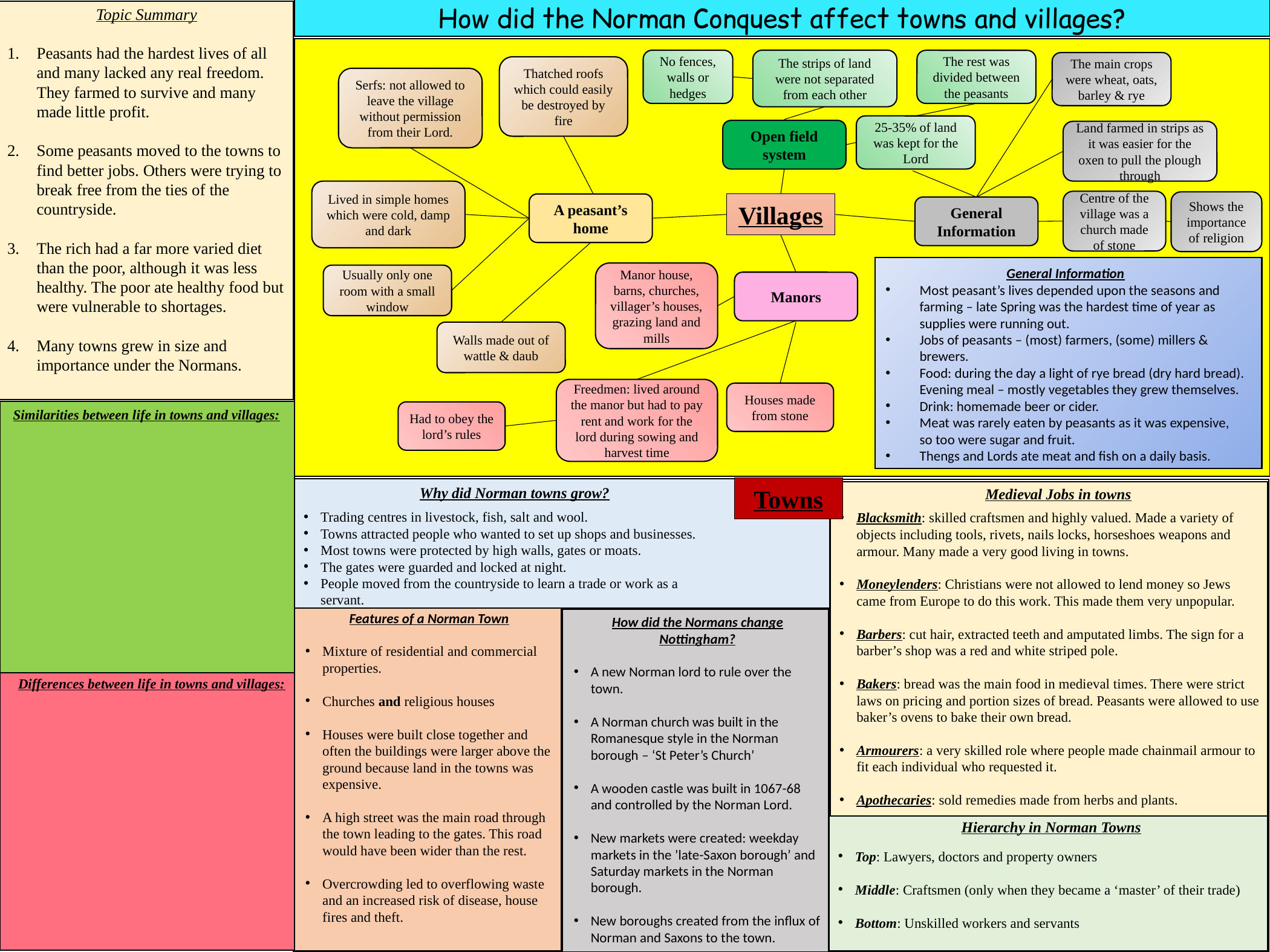

Topic Summary

Peasants had the hardest lives of all and many lacked any real freedom. They farmed to survive and many made little profit.

Some peasants moved to the towns to find better jobs. Others were trying to break free from the ties of the countryside.

The rich had a far more varied diet than the poor, although it was less healthy. The poor ate healthy food but were vulnerable to shortages.

Many towns grew in size and importance under the Normans.
How did the Norman Conquest affect towns and villages?

The strips of land were not separated from each other
No fences, walls or hedges
The rest was divided between the peasants
The main crops were wheat, oats, barley & rye
Thatched roofs which could easily be destroyed by fire
Serfs: not allowed to leave the village without permission from their Lord.
25-35% of land was kept for the Lord
Open field system
Land farmed in strips as it was easier for the oxen to pull the plough through
Lived in simple homes which were cold, damp and dark
Centre of the village was a church made of stone
Shows the importance of religion
A peasant’s home
Villages
General Information

General Information
Most peasant’s lives depended upon the seasons and farming – late Spring was the hardest time of year as supplies were running out.
Jobs of peasants – (most) farmers, (some) millers & brewers.
Food: during the day a light of rye bread (dry hard bread). Evening meal – mostly vegetables they grew themselves.
Drink: homemade beer or cider.
Meat was rarely eaten by peasants as it was expensive, so too were sugar and fruit.
Thengs and Lords ate meat and fish on a daily basis.
Manor house, barns, churches, villager’s houses, grazing land and mills
Usually only one room with a small window
Manors
Walls made out of wattle & daub
Freedmen: lived around the manor but had to pay rent and work for the lord during sowing and harvest time
Houses made from stone

Similarities between life in towns and villages:
Had to obey the lord’s rules
Towns

Why did Norman towns grow?

Medieval Jobs in towns

Trading centres in livestock, fish, salt and wool.
Towns attracted people who wanted to set up shops and businesses.
Most towns were protected by high walls, gates or moats.
The gates were guarded and locked at night.
People moved from the countryside to learn a trade or work as a servant.
Blacksmith: skilled craftsmen and highly valued. Made a variety of objects including tools, rivets, nails locks, horseshoes weapons and armour. Many made a very good living in towns.

Moneylenders: Christians were not allowed to lend money so Jews came from Europe to do this work. This made them very unpopular.

Barbers: cut hair, extracted teeth and amputated limbs. The sign for a barber’s shop was a red and white striped pole.

Bakers: bread was the main food in medieval times. There were strict laws on pricing and portion sizes of bread. Peasants were allowed to use baker’s ovens to bake their own bread.

Armourers: a very skilled role where people made chainmail armour to fit each individual who requested it.

Apothecaries: sold remedies made from herbs and plants.
Features of a Norman Town

Mixture of residential and commercial properties.

Churches and religious houses

Houses were built close together and often the buildings were larger above the ground because land in the towns was expensive.

A high street was the main road through the town leading to the gates. This road would have been wider than the rest.

Overcrowding led to overflowing waste and an increased risk of disease, house fires and theft.

How did the Normans change Nottingham?

A new Norman lord to rule over the town.

A Norman church was built in the Romanesque style in the Norman borough – ‘St Peter’s Church’

A wooden castle was built in 1067-68 and controlled by the Norman Lord.

New markets were created: weekday markets in the ’late-Saxon borough’ and Saturday markets in the Norman borough.

New boroughs created from the influx of Norman and Saxons to the town.

Differences between life in towns and villages:

Hierarchy in Norman Towns

Top: Lawyers, doctors and property owners

Middle: Craftsmen (only when they became a ‘master’ of their trade)

Bottom: Unskilled workers and servants